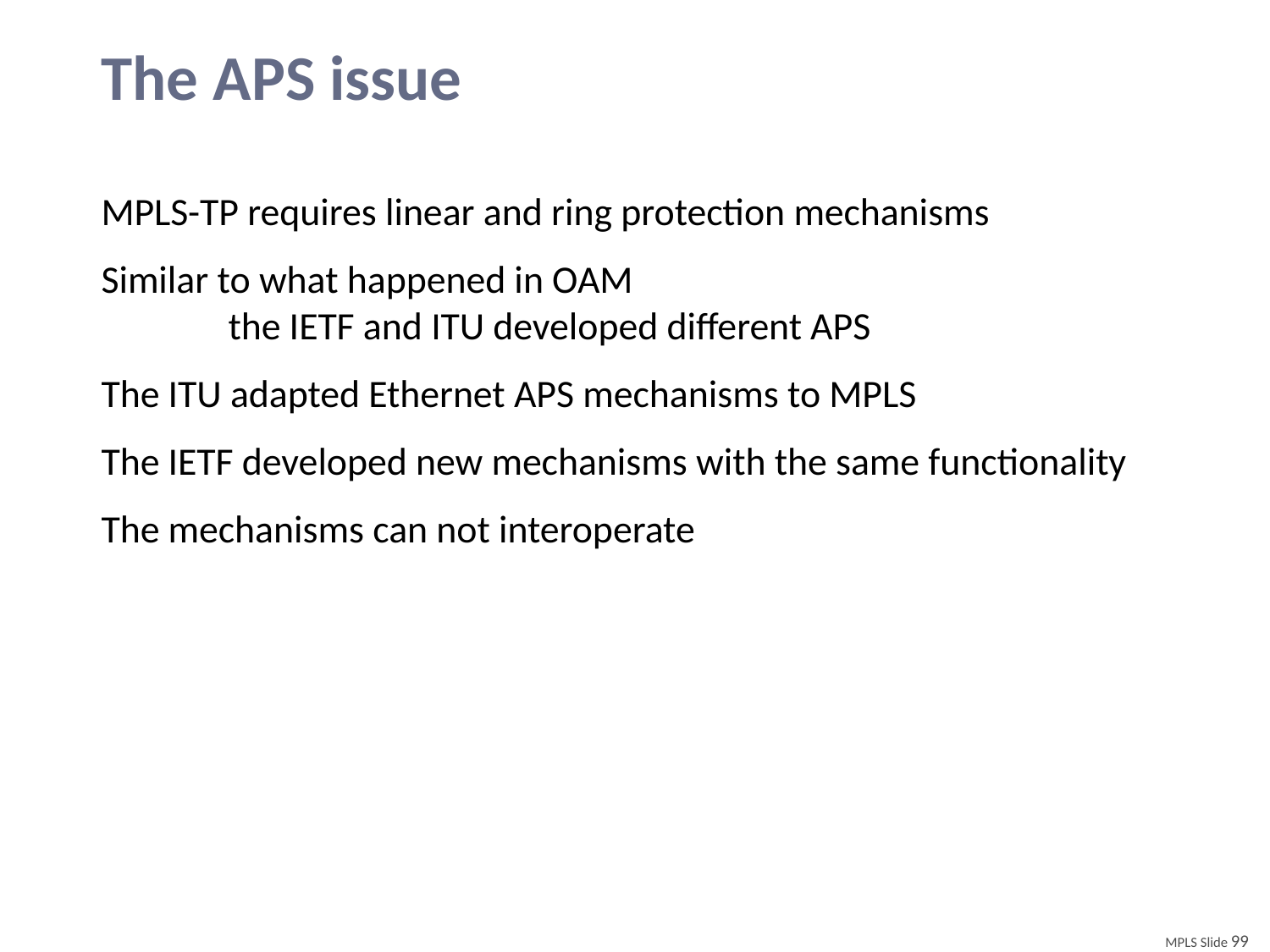

# The APS issue
MPLS-TP requires linear and ring protection mechanisms
Similar to what happened in OAM
	the IETF and ITU developed different APS
The ITU adapted Ethernet APS mechanisms to MPLS
The IETF developed new mechanisms with the same functionality
The mechanisms can not interoperate